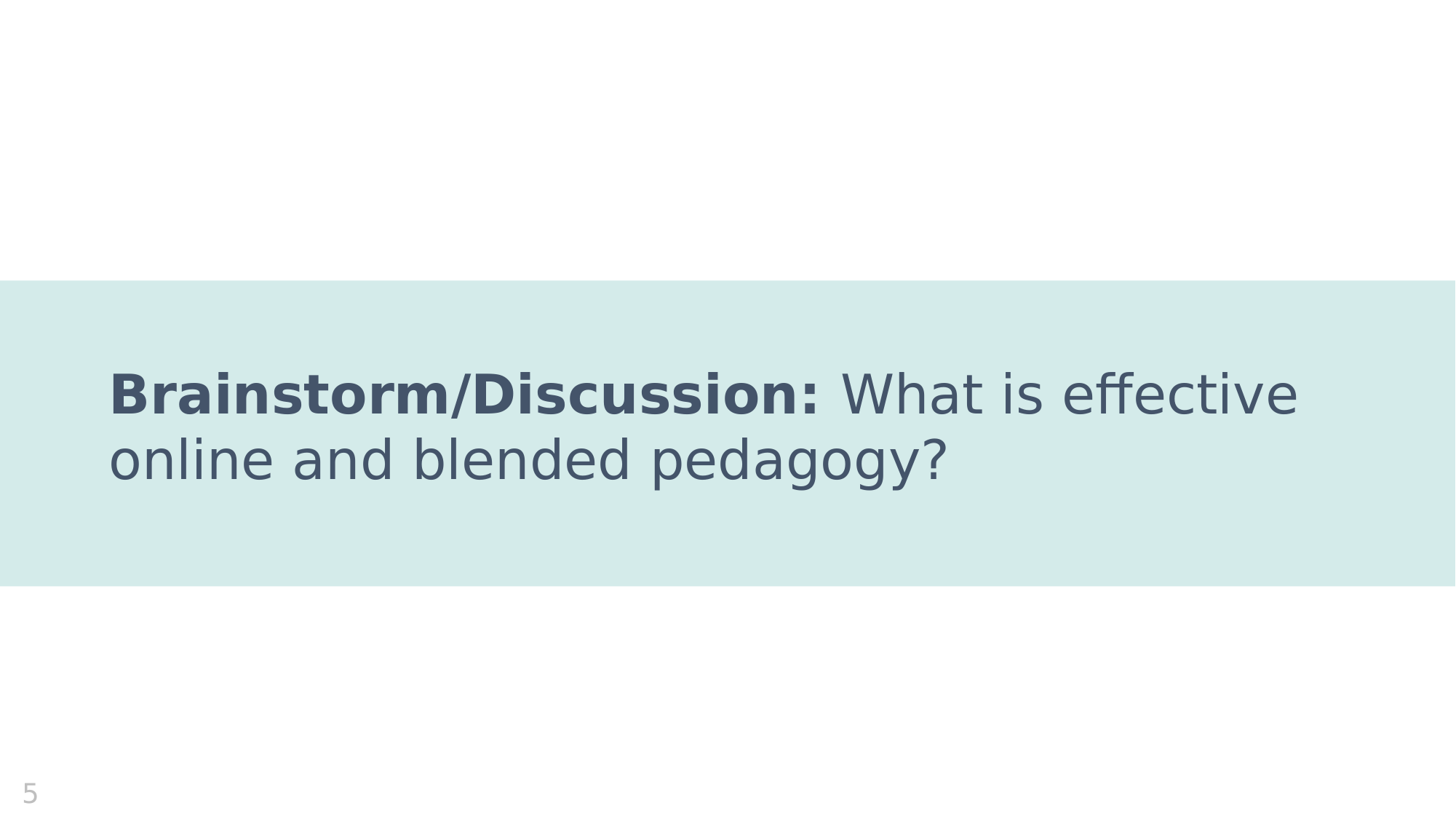

Brainstorm/Discussion: What is effective online and blended pedagogy?
5